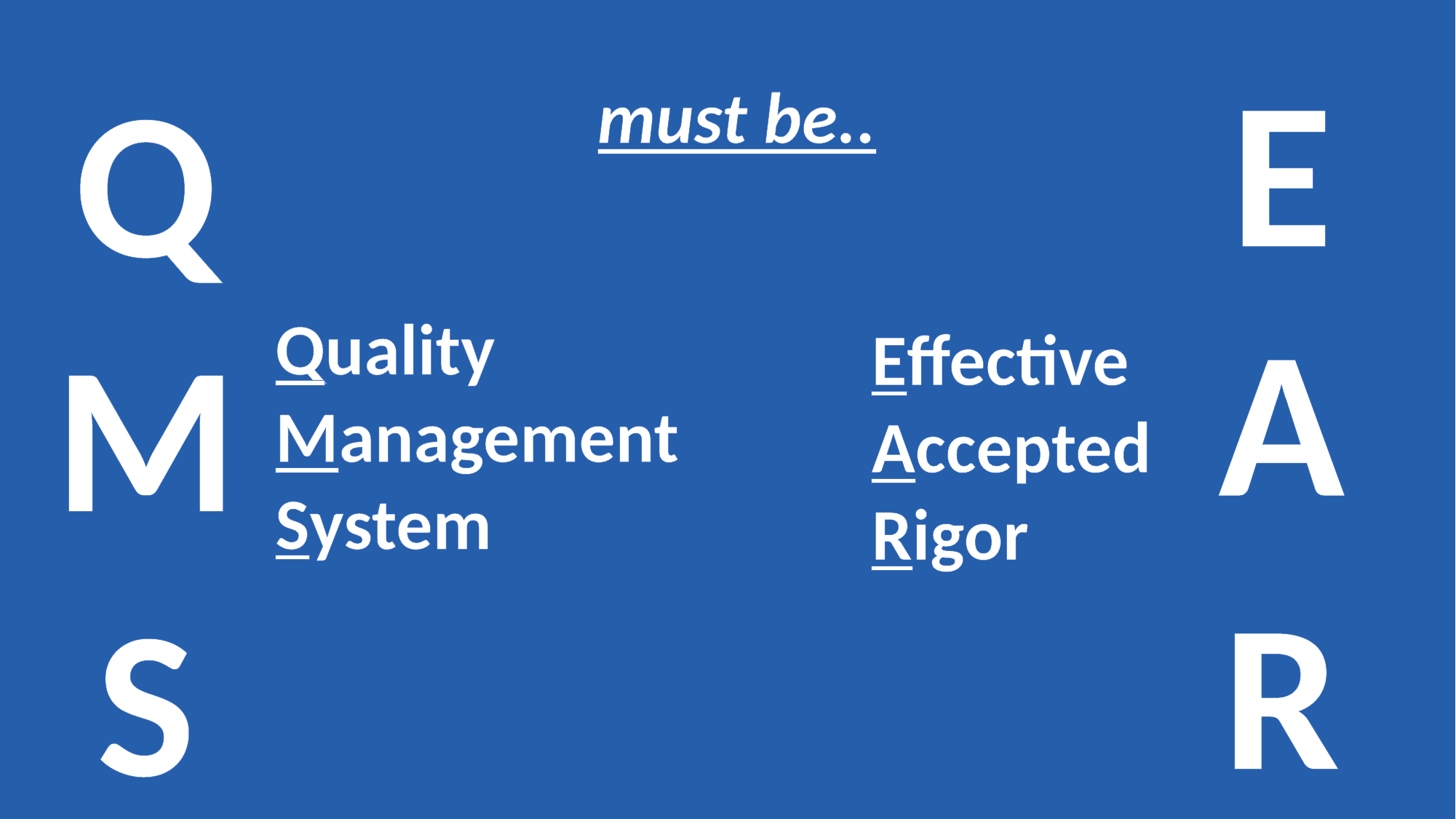

E
Q
must be..
A
Quality
Management
System
M
Effective
Accepted
Rigor
R
S